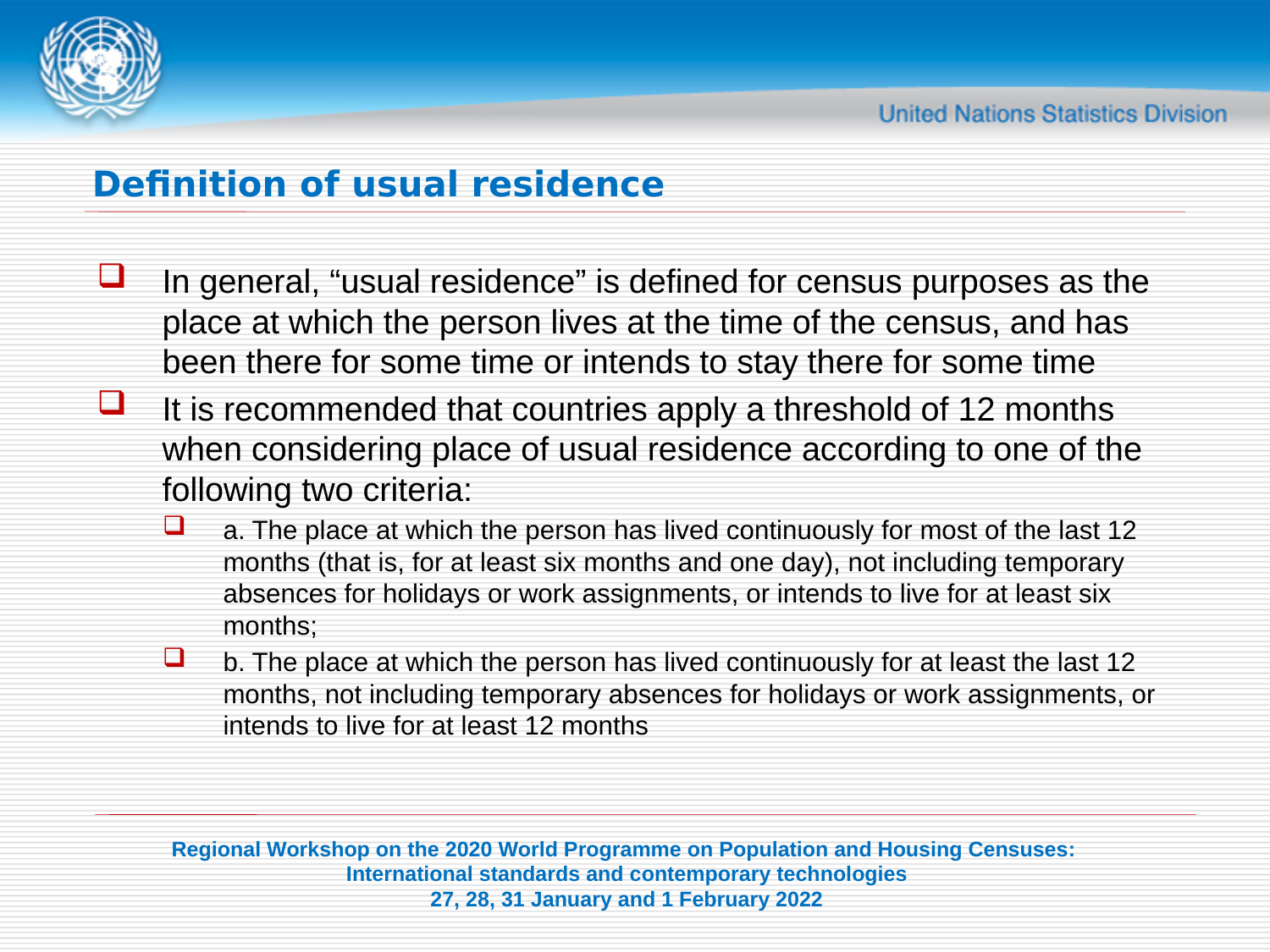

# Definition of usual residence
In general, “usual residence” is defined for census purposes as the place at which the person lives at the time of the census, and has been there for some time or intends to stay there for some time
It is recommended that countries apply a threshold of 12 months when considering place of usual residence according to one of the following two criteria:
a. The place at which the person has lived continuously for most of the last 12 months (that is, for at least six months and one day), not including temporary absences for holidays or work assignments, or intends to live for at least six months;
b. The place at which the person has lived continuously for at least the last 12 months, not including temporary absences for holidays or work assignments, or intends to live for at least 12 months